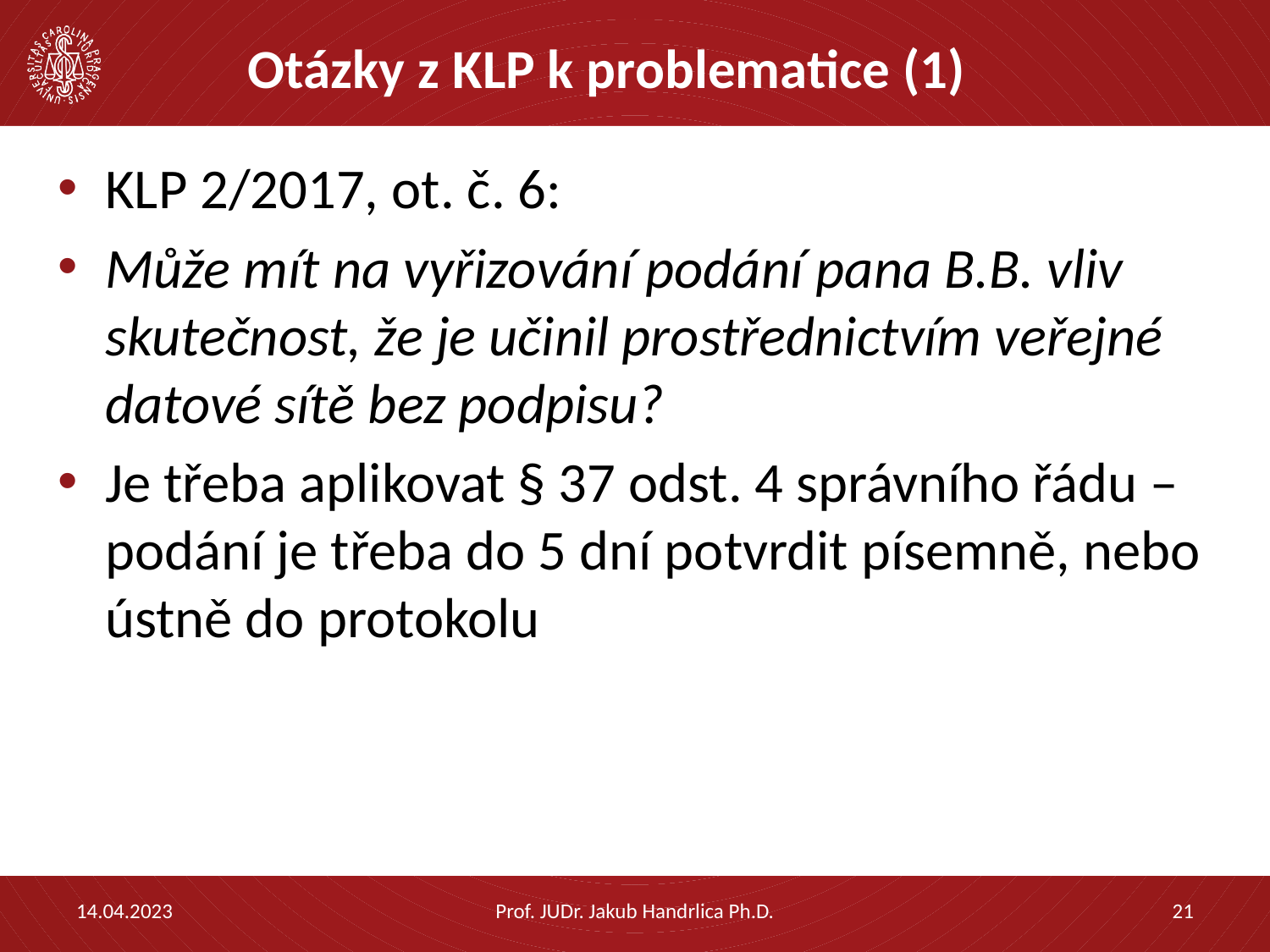

# Otázky z KLP k problematice (1)
KLP 2/2017, ot. č. 6:
Může mít na vyřizování podání pana B.B. vliv skutečnost, že je učinil prostřednictvím veřejné datové sítě bez podpisu?
Je třeba aplikovat § 37 odst. 4 správního řádu – podání je třeba do 5 dní potvrdit písemně, nebo ústně do protokolu
14.04.2023
Prof. JUDr. Jakub Handrlica Ph.D.
21